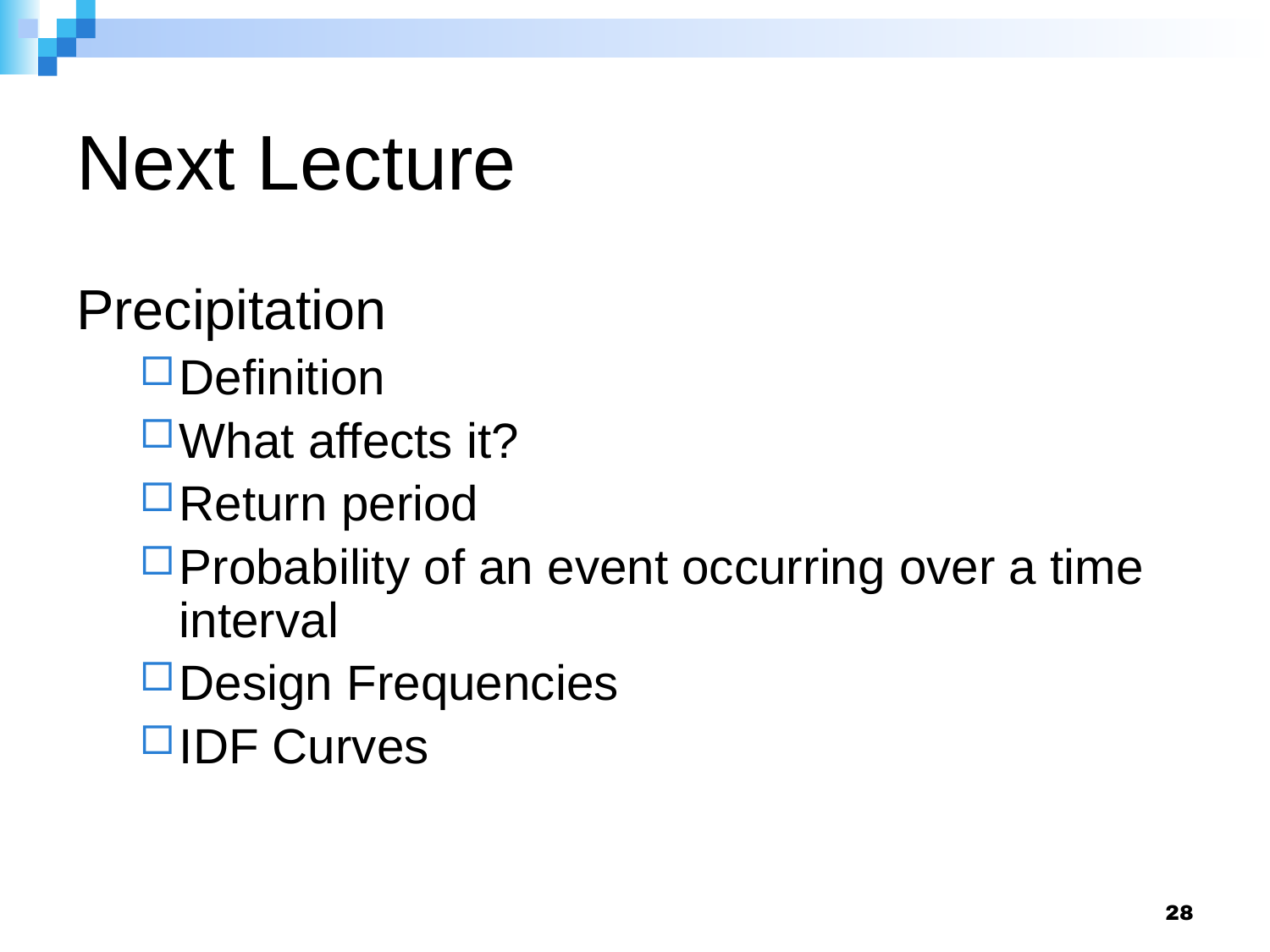

# Next Lecture
Precipitation
Definition
What affects it?
Return period
Probability of an event occurring over a time interval
Design Frequencies
IDF Curves

28